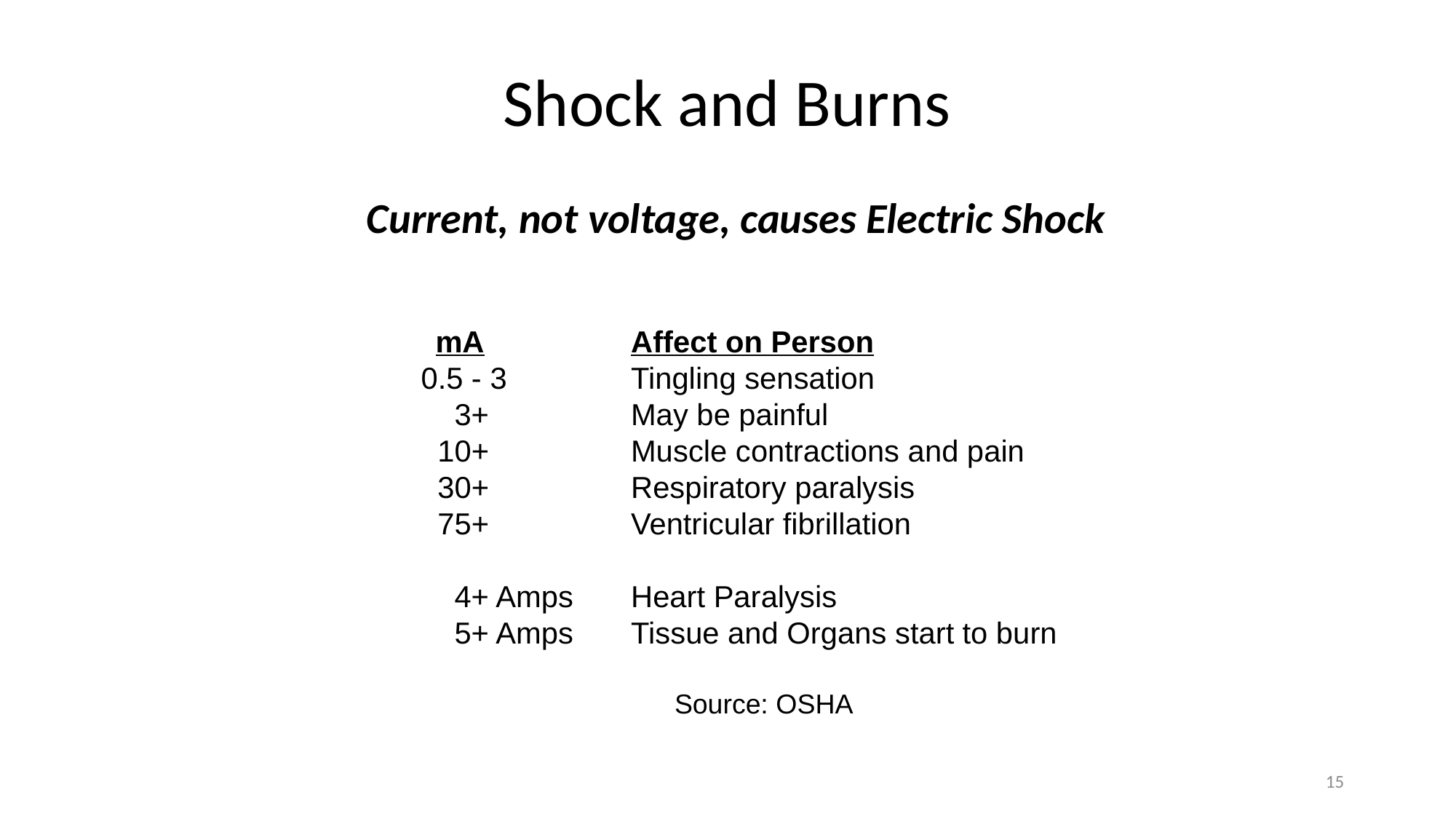

# Shock and Burns
Current, not voltage, causes Electric Shock
 	   mA     	Affect on Person
	 0.5 - 3 		Tingling sensation
      	     3+	 	May be painful
	   10+		Muscle contractions and pain
       	   30+ 		Respiratory paralysis
	   75+ 		Ventricular fibrillation

	     4+ Amps	Heart Paralysis
	     5+ Amps	Tissue and Organs start to burn

                                                                                     Source: OSHA
15